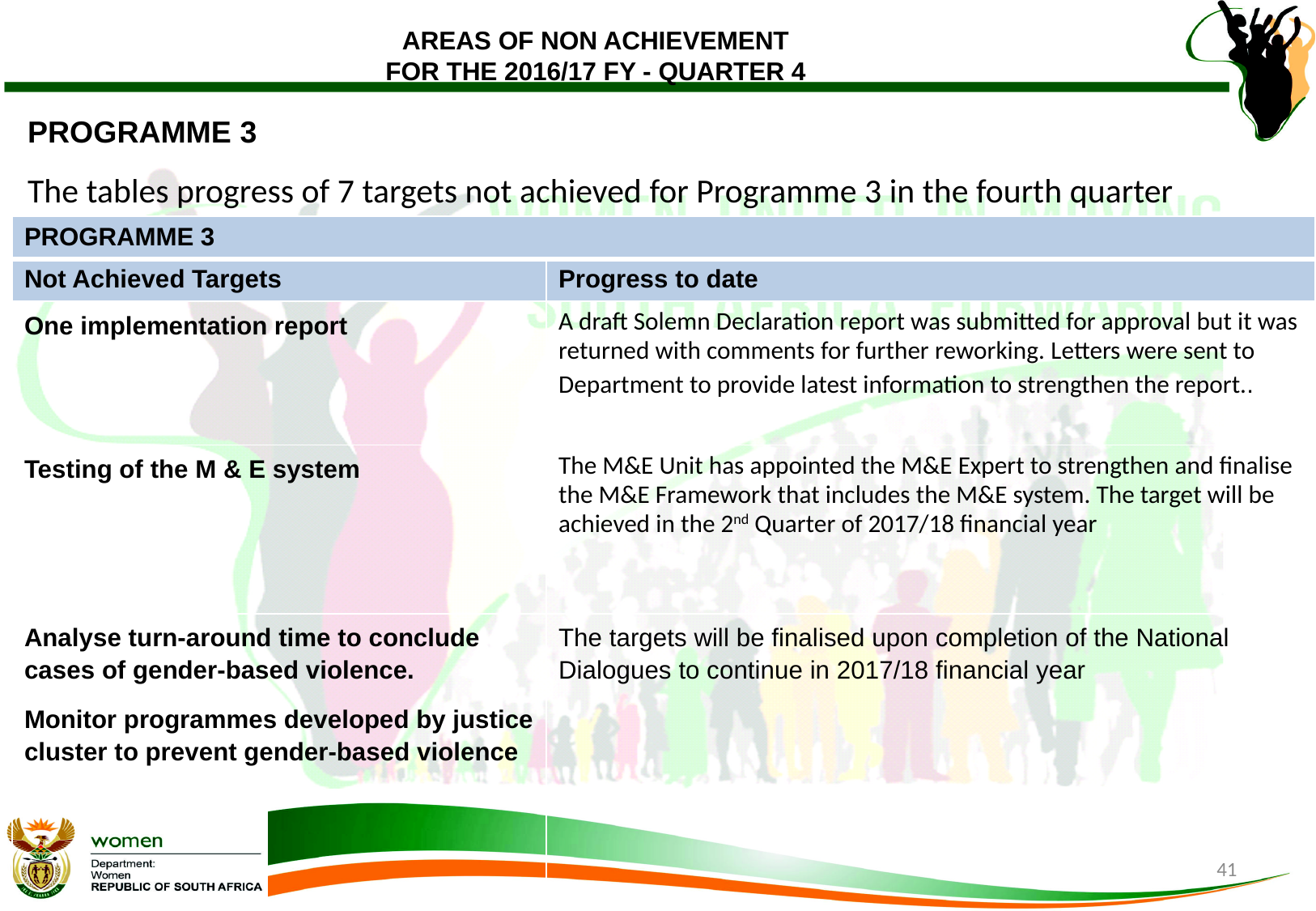

# AREAS OF NON ACHIEVEMENT FOR THE 2016/17 FY - QUARTER 4
PROGRAMME 3
The tables progress of 7 targets not achieved for Programme 3 in the fourth quarter

| PROGRAMME 3 |  |
| --- | --- |
| Not Achieved Targets | Progress to date |
| One implementation report | A draft Solemn Declaration report was submitted for approval but it was returned with comments for further reworking. Letters were sent to Department to provide latest information to strengthen the report.. |
| Testing of the M & E system | The M&E Unit has appointed the M&E Expert to strengthen and finalise the M&E Framework that includes the M&E system. The target will be achieved in the 2nd Quarter of 2017/18 financial year |
| Analyse turn-around time to conclude cases of gender-based violence. Monitor programmes developed by justice cluster to prevent gender-based violence | The targets will be finalised upon completion of the National Dialogues to continue in 2017/18 financial year |
41